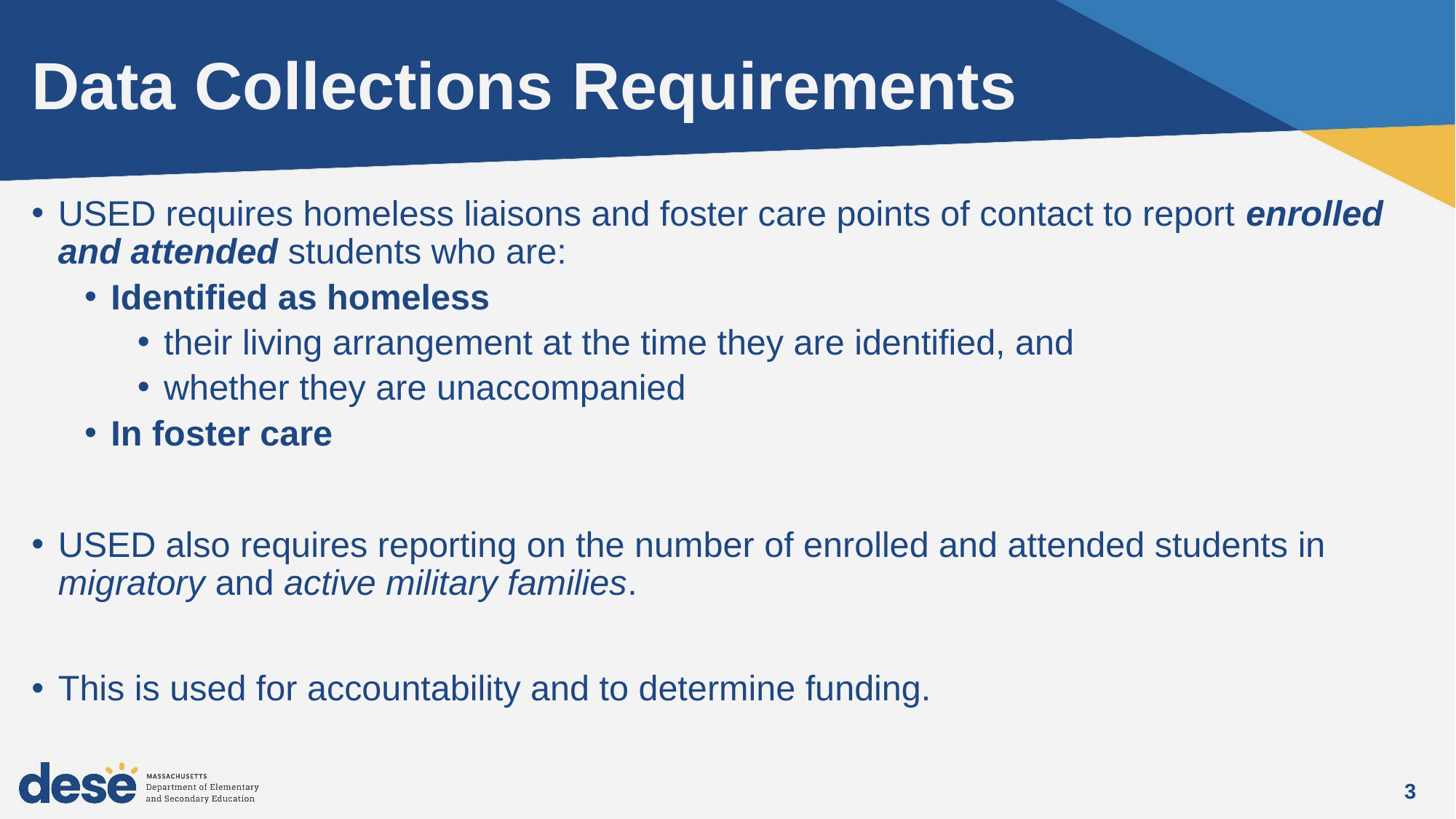

# Data Collections Requirements
USED requires homeless liaisons and foster care points of contact to report enrolled and attended students who are:
Identified as homeless
their living arrangement at the time they are identified, and
whether they are unaccompanied
In foster care

USED also requires reporting on the number of enrolled and attended students in migratory and active military families.

This is used for accountability and to determine funding.

3